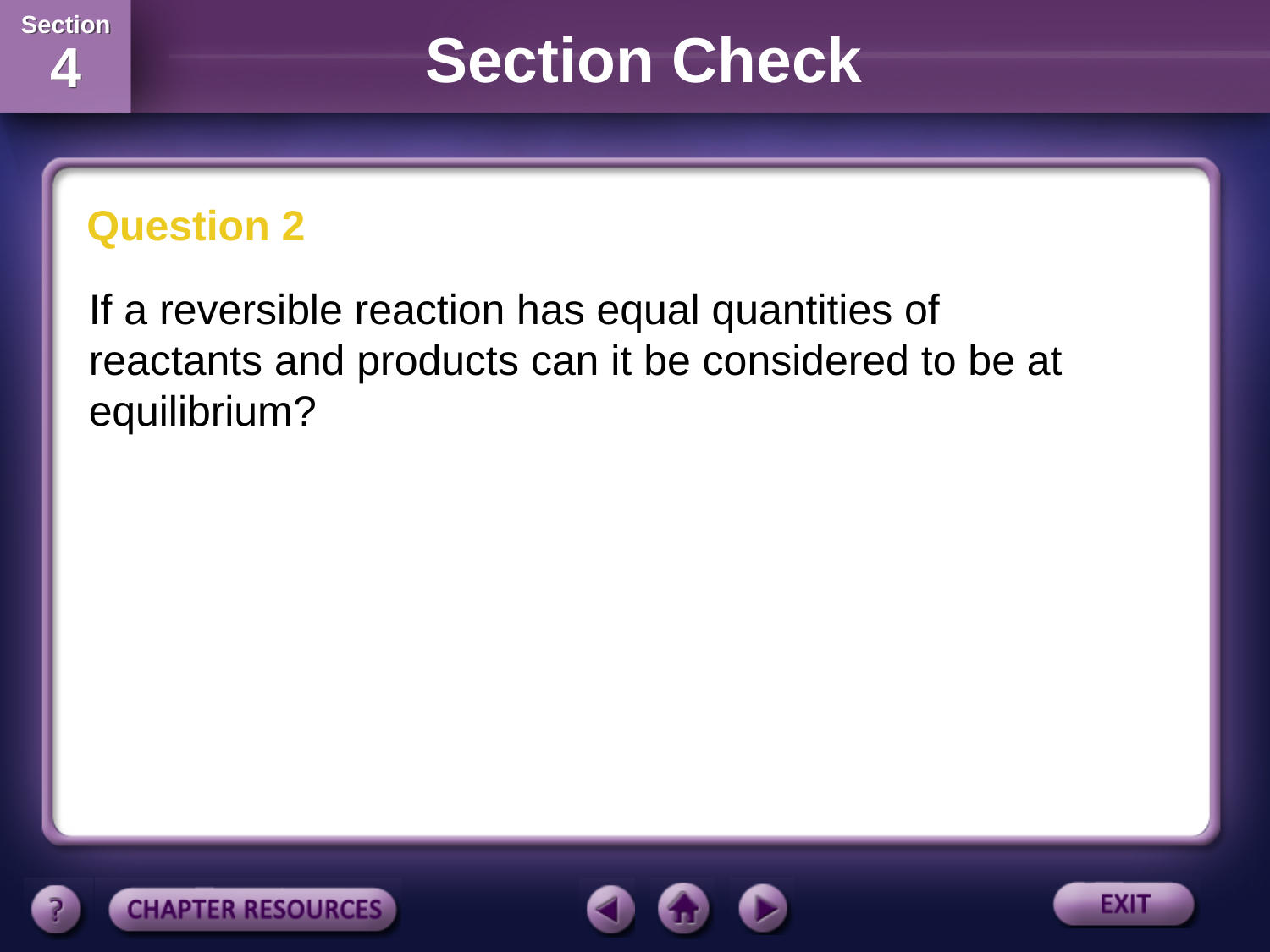

Section Check
Question 2
If a reversible reaction has equal quantities of reactants and products can it be considered to be at equilibrium?